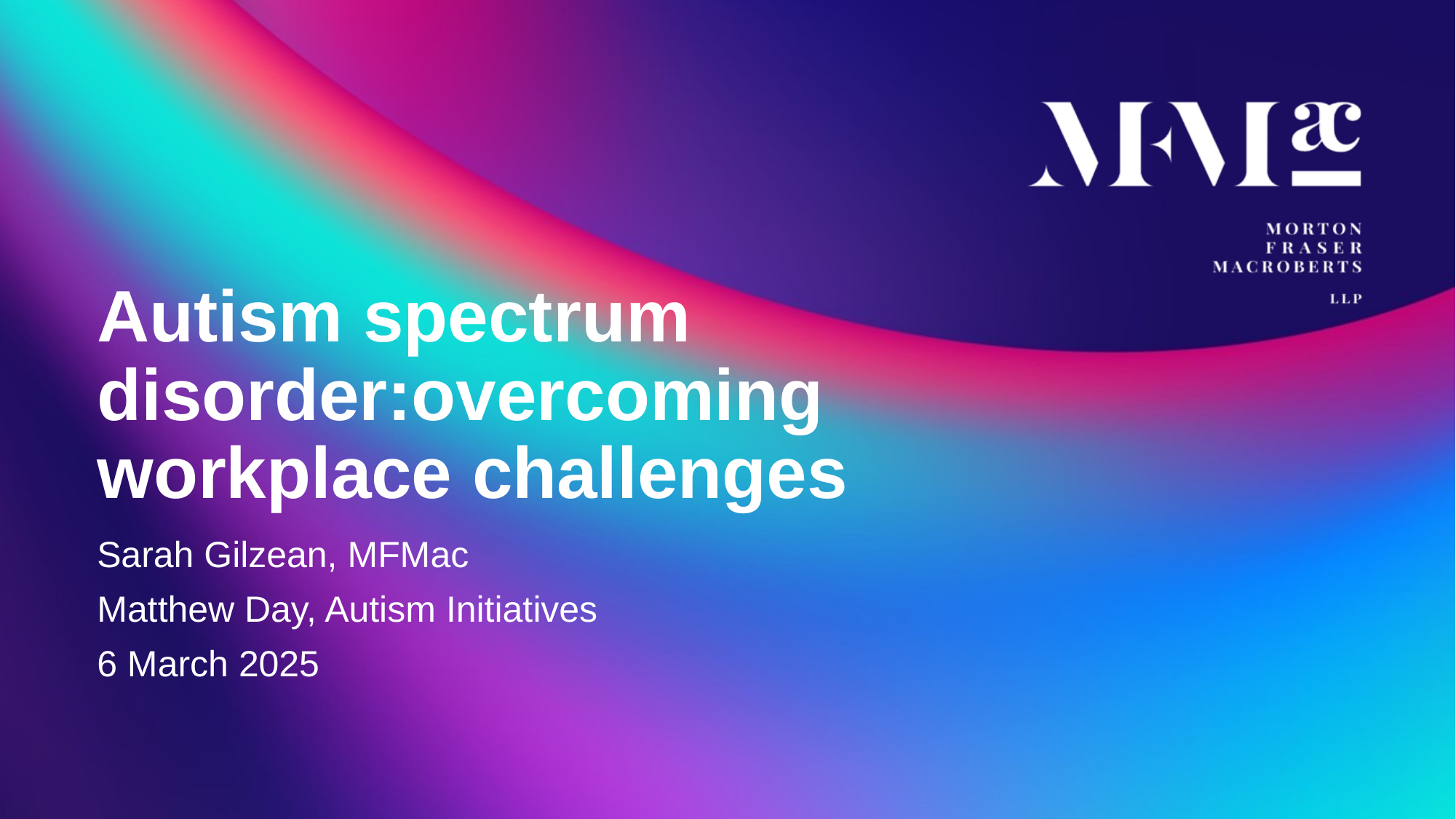

# Autism spectrum disorder:overcoming workplace challenges
Sarah Gilzean, MFMac
Matthew Day, Autism Initiatives
6 March 2025